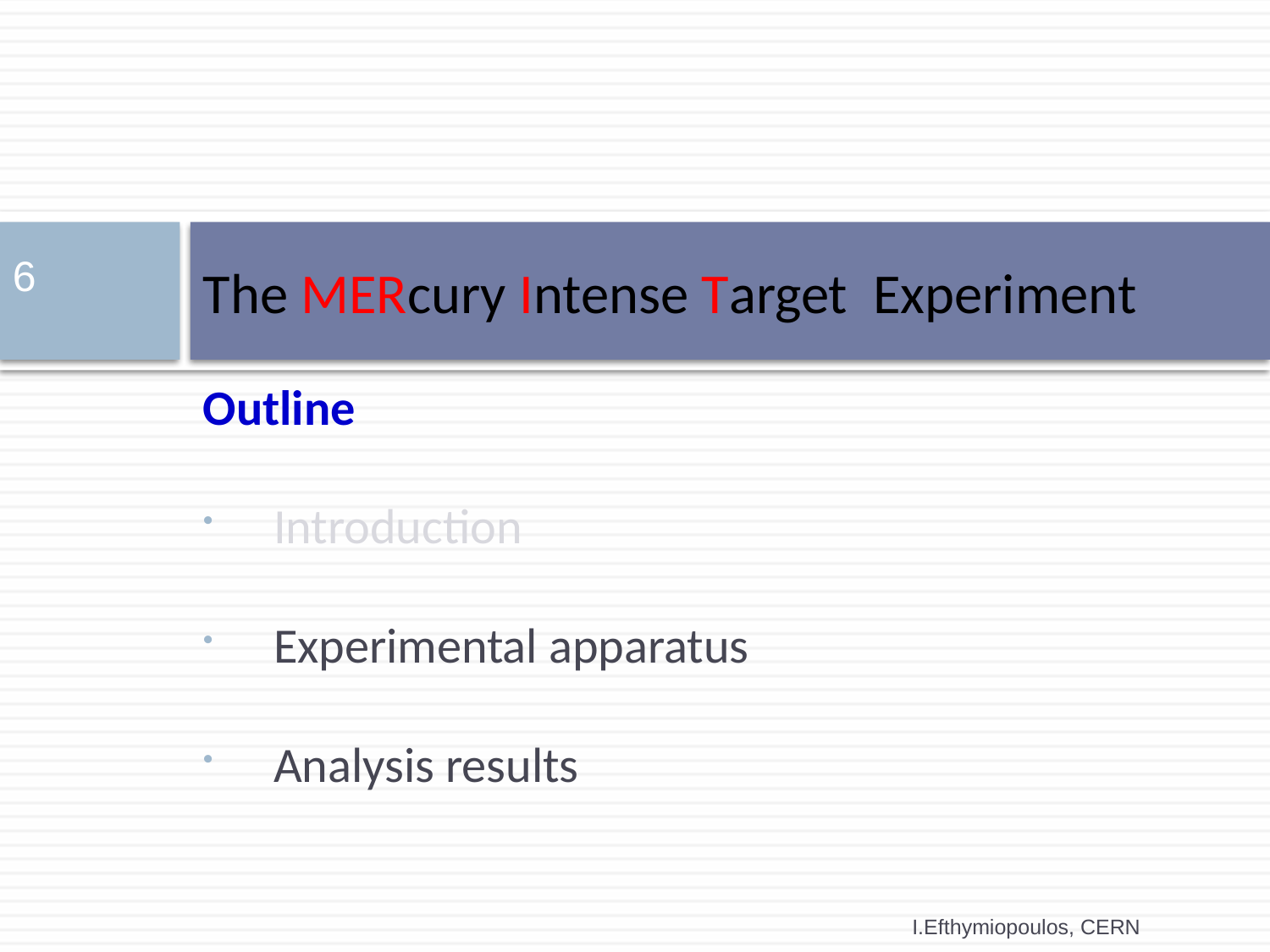

# The MERcury Intense Target  Experiment
6
Outline

Introduction

Experimental apparatus

Analysis results

I.Efthymiopoulos, CERN